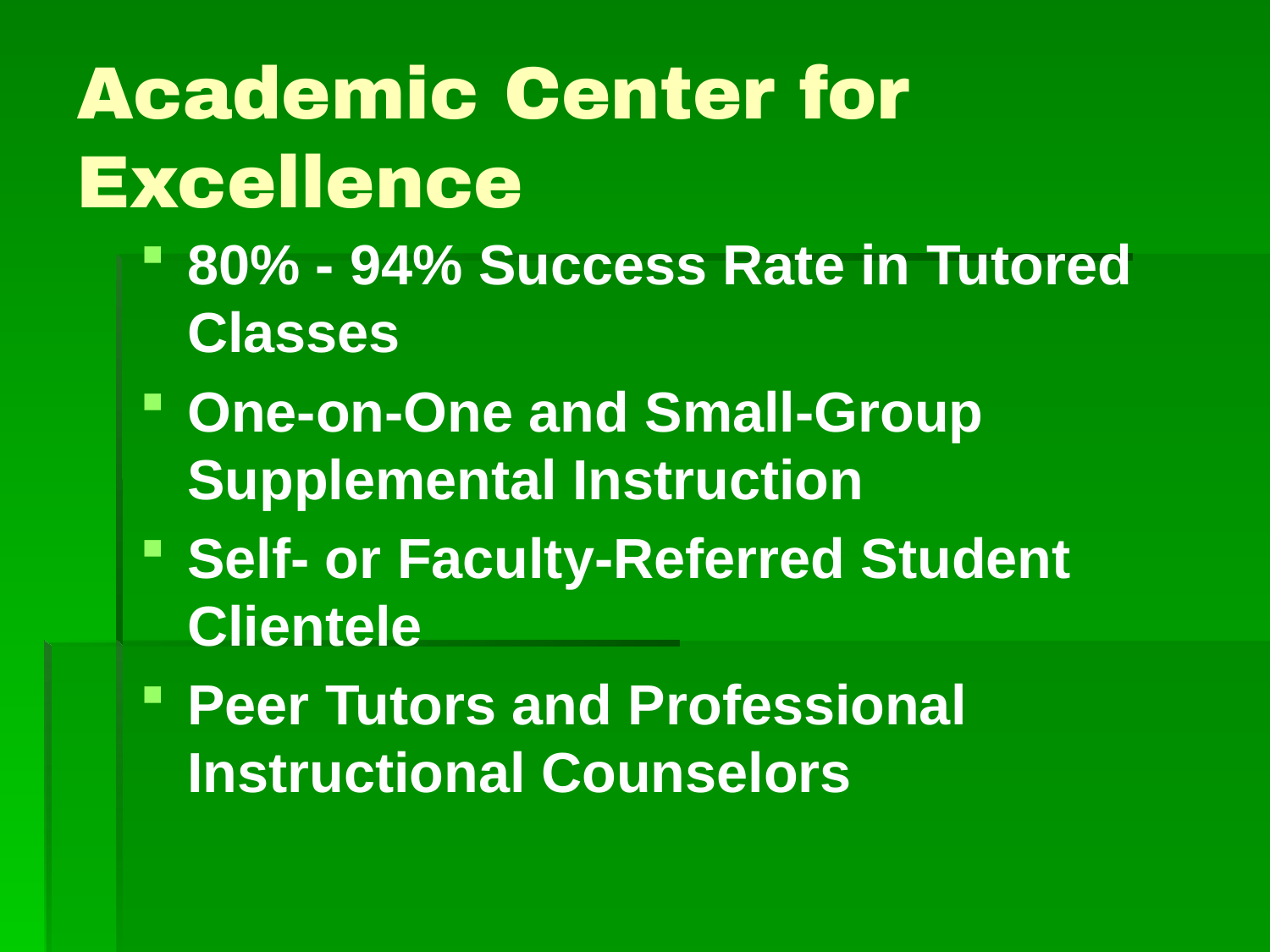

Academic Center for Excellence
80% - 94% Success Rate in Tutored Classes
One-on-One and Small-Group Supplemental Instruction
Self- or Faculty-Referred Student Clientele
Peer Tutors and Professional Instructional Counselors